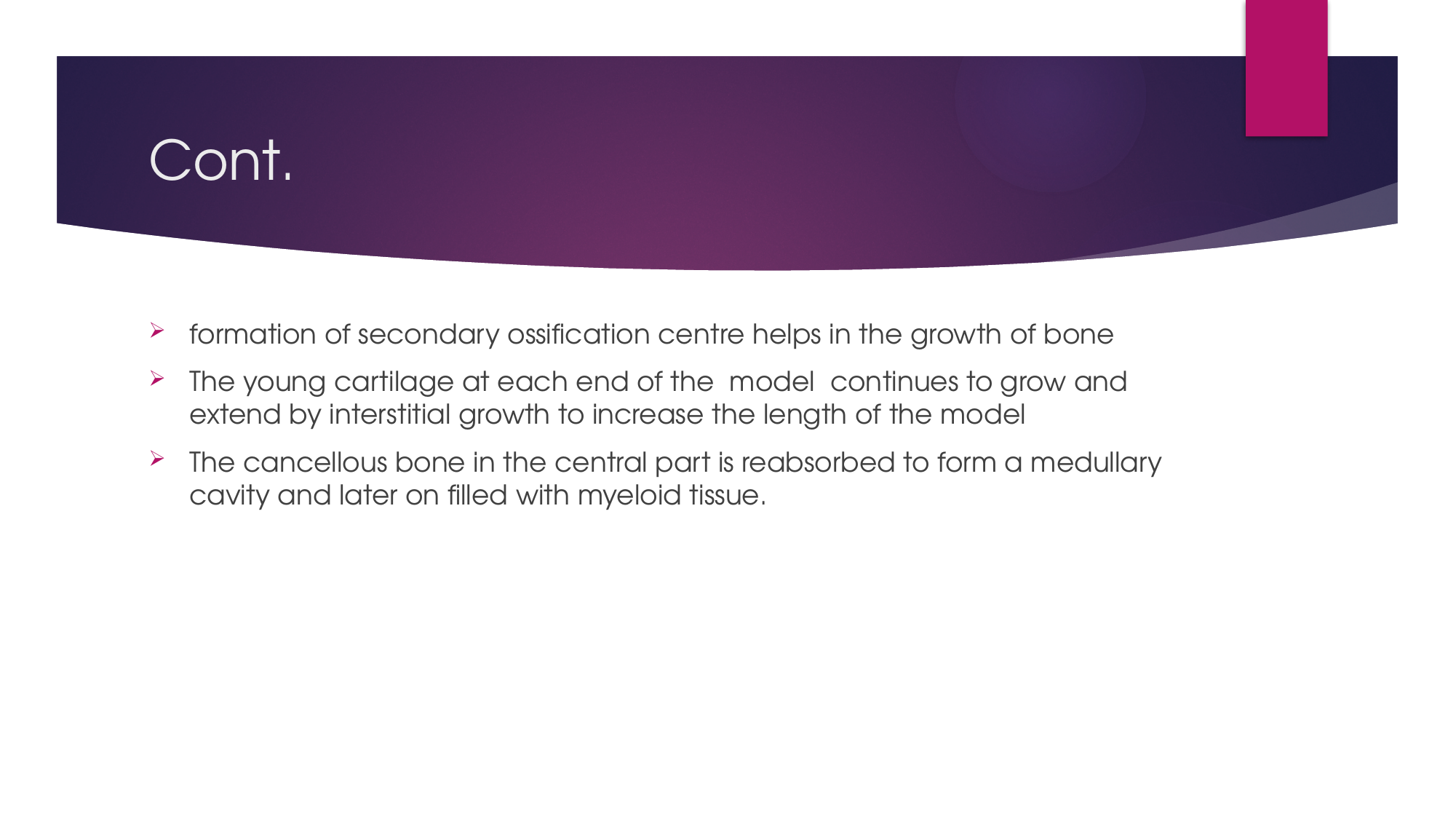

# Cont.
formation of secondary ossification centre helps in the growth of bone
The young cartilage at each end of the  model  continues to grow and extend by interstitial growth to increase the length of the model
The cancellous bone in the central part is reabsorbed to form a medullary cavity and later on filled with myeloid tissue.